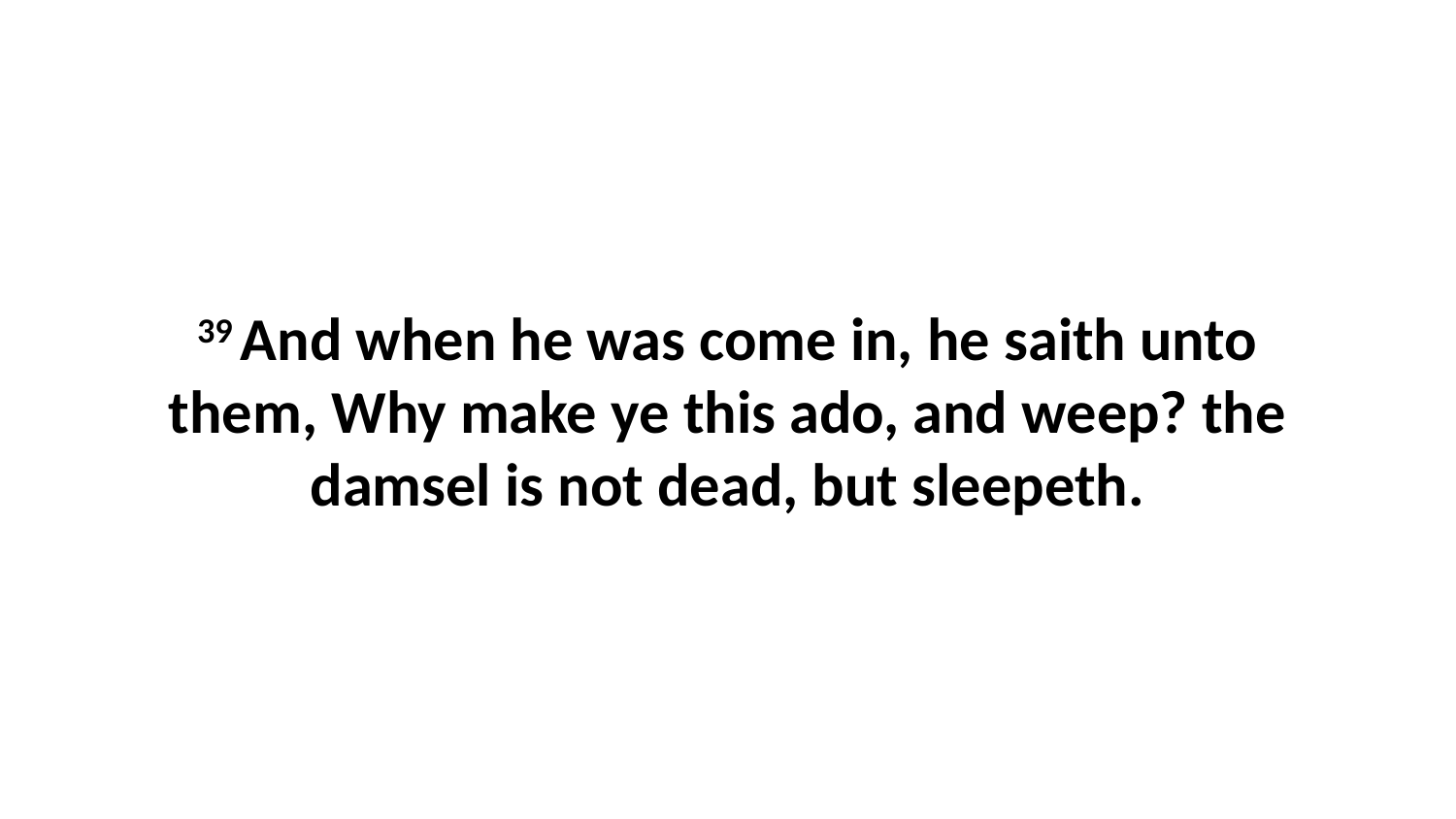

39 And when he was come in, he saith unto them, Why make ye this ado, and weep? the damsel is not dead, but sleepeth.